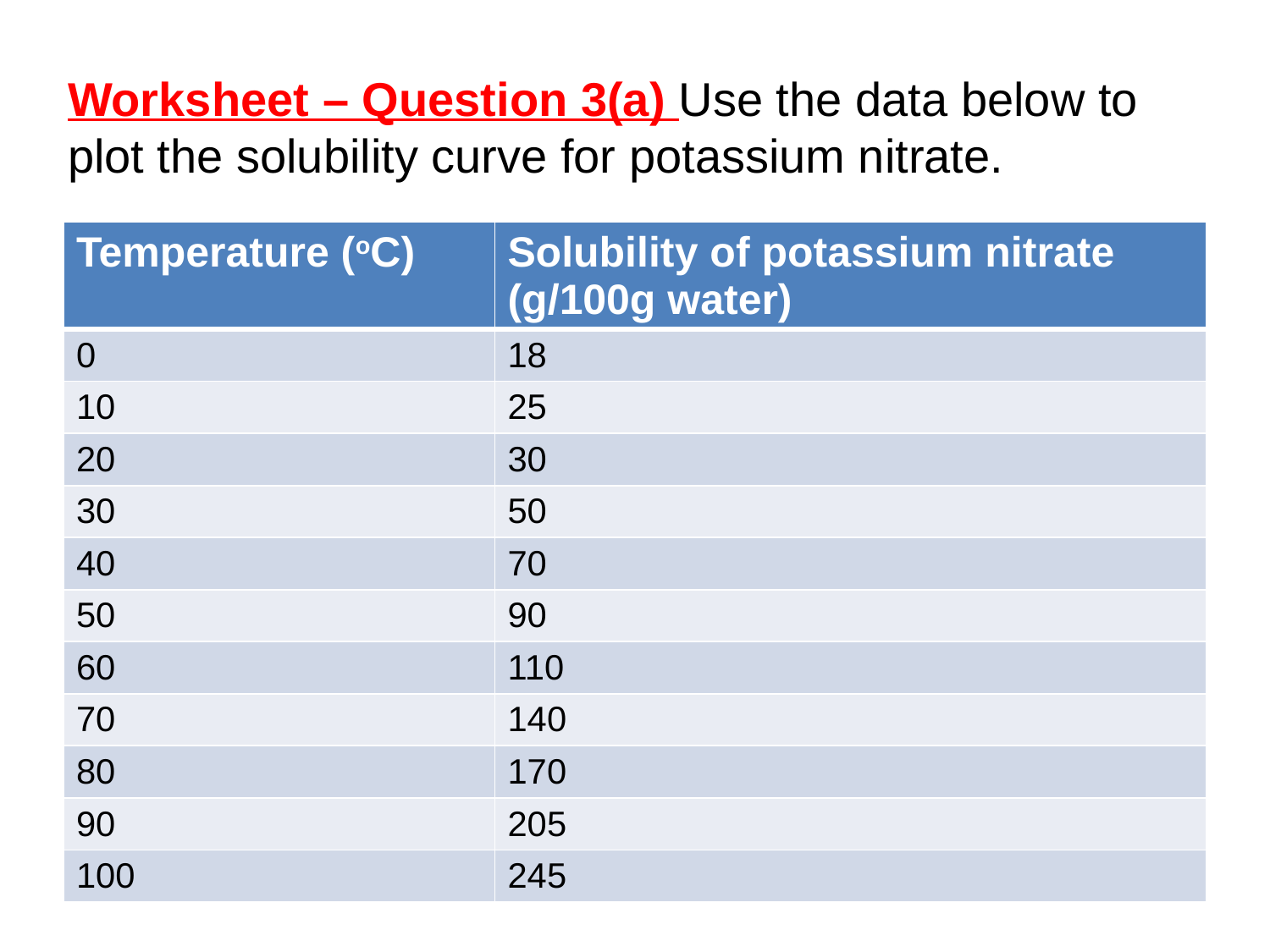

# Worksheet – Question 3(a) Use the data below to plot the solubility curve for potassium nitrate.
| Temperature (oC) | Solubility of potassium nitrate (g/100g water) |
| --- | --- |
| 0 | 18 |
| 10 | 25 |
| 20 | 30 |
| 30 | 50 |
| 40 | 70 |
| 50 | 90 |
| 60 | 110 |
| 70 | 140 |
| 80 | 170 |
| 90 | 205 |
| 100 | 245 |